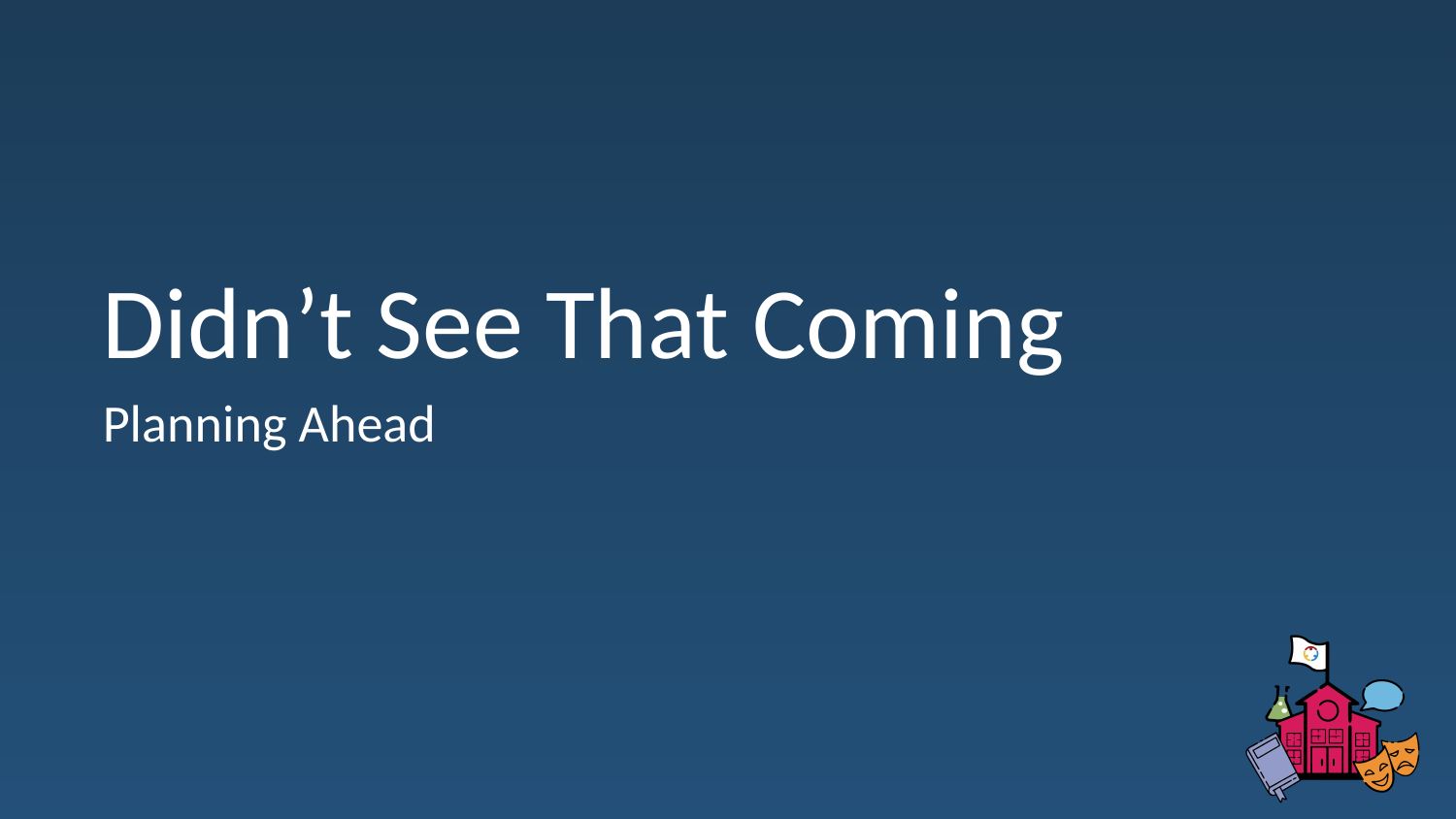

# Didn’t See That Coming
Planning Ahead